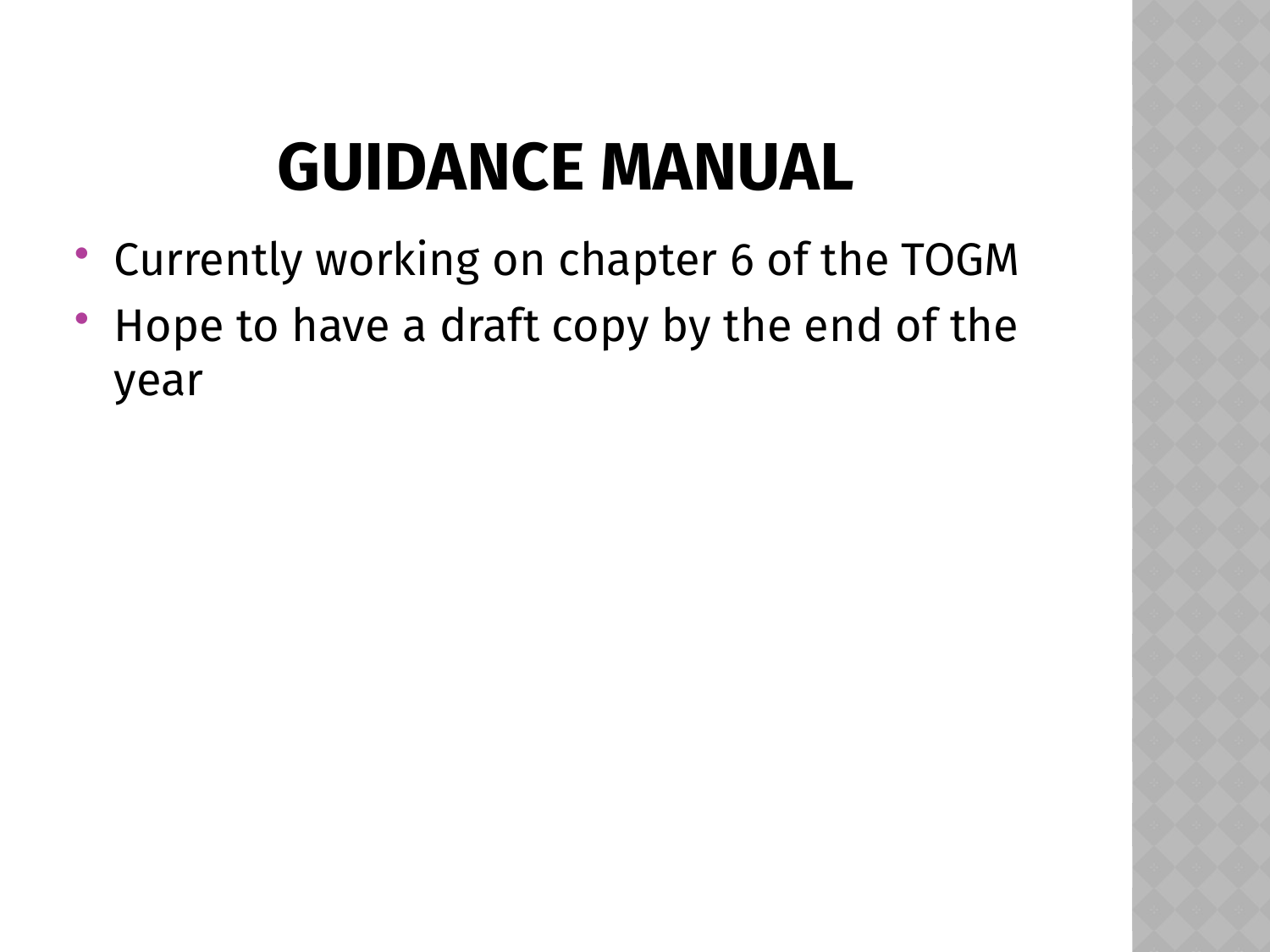

# Guidance manual
Currently working on chapter 6 of the TOGM
Hope to have a draft copy by the end of the year